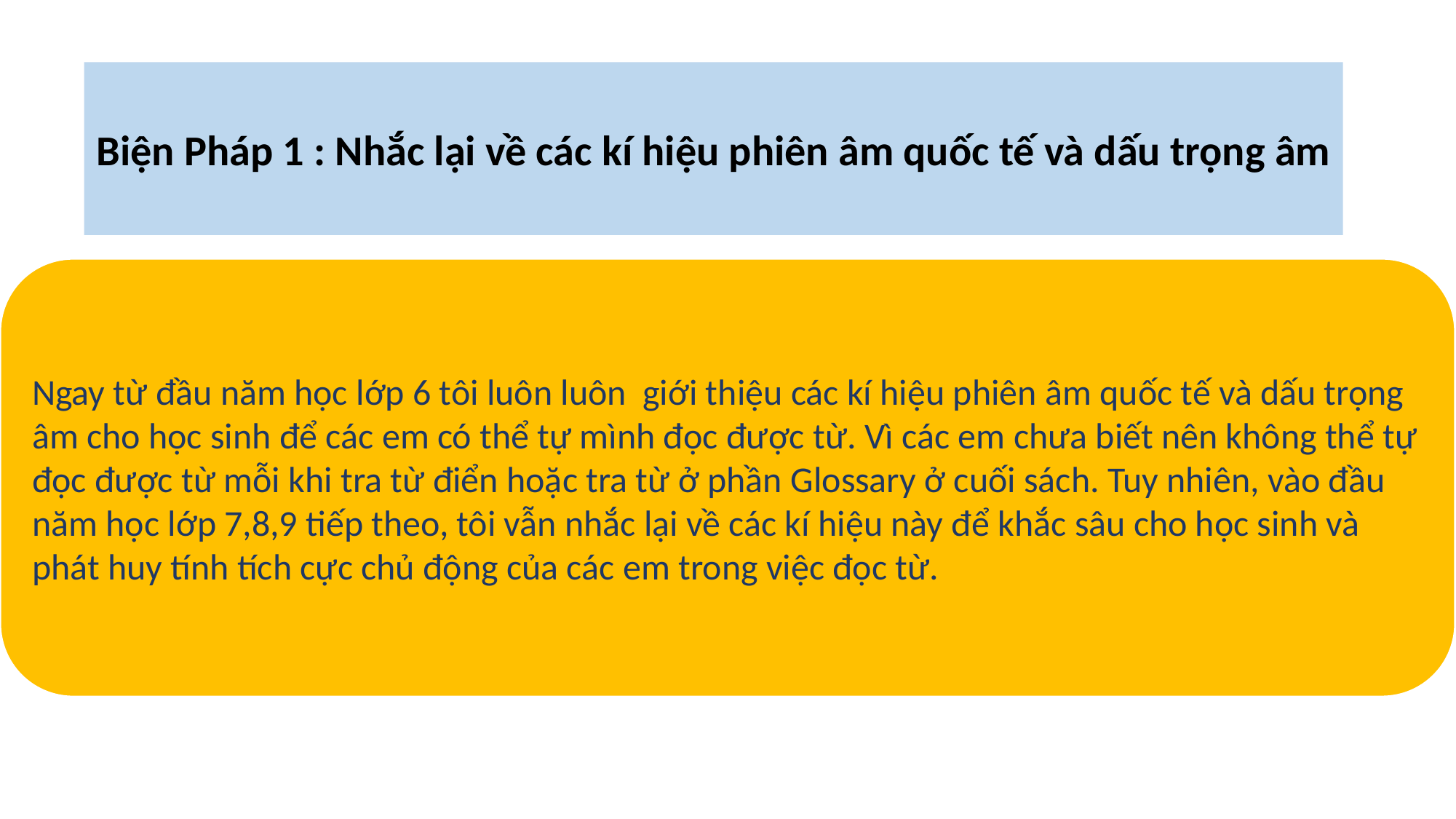

Biện Pháp 1 : Nhắc lại về các kí hiệu phiên âm quốc tế và dấu trọng âm
Ngay từ đầu năm học lớp 6 tôi luôn luôn  giới thiệu các kí hiệu phiên âm quốc tế và dấu trọng âm cho học sinh để các em có thể tự mình đọc được từ. Vì các em chưa biết nên không thể tự đọc được từ mỗi khi tra từ điển hoặc tra từ ở phần Glossary ở cuối sách. Tuy nhiên, vào đầu năm học lớp 7,8,9 tiếp theo, tôi vẫn nhắc lại về các kí hiệu này để khắc sâu cho học sinh và phát huy tính tích cực chủ động của các em trong việc đọc từ.